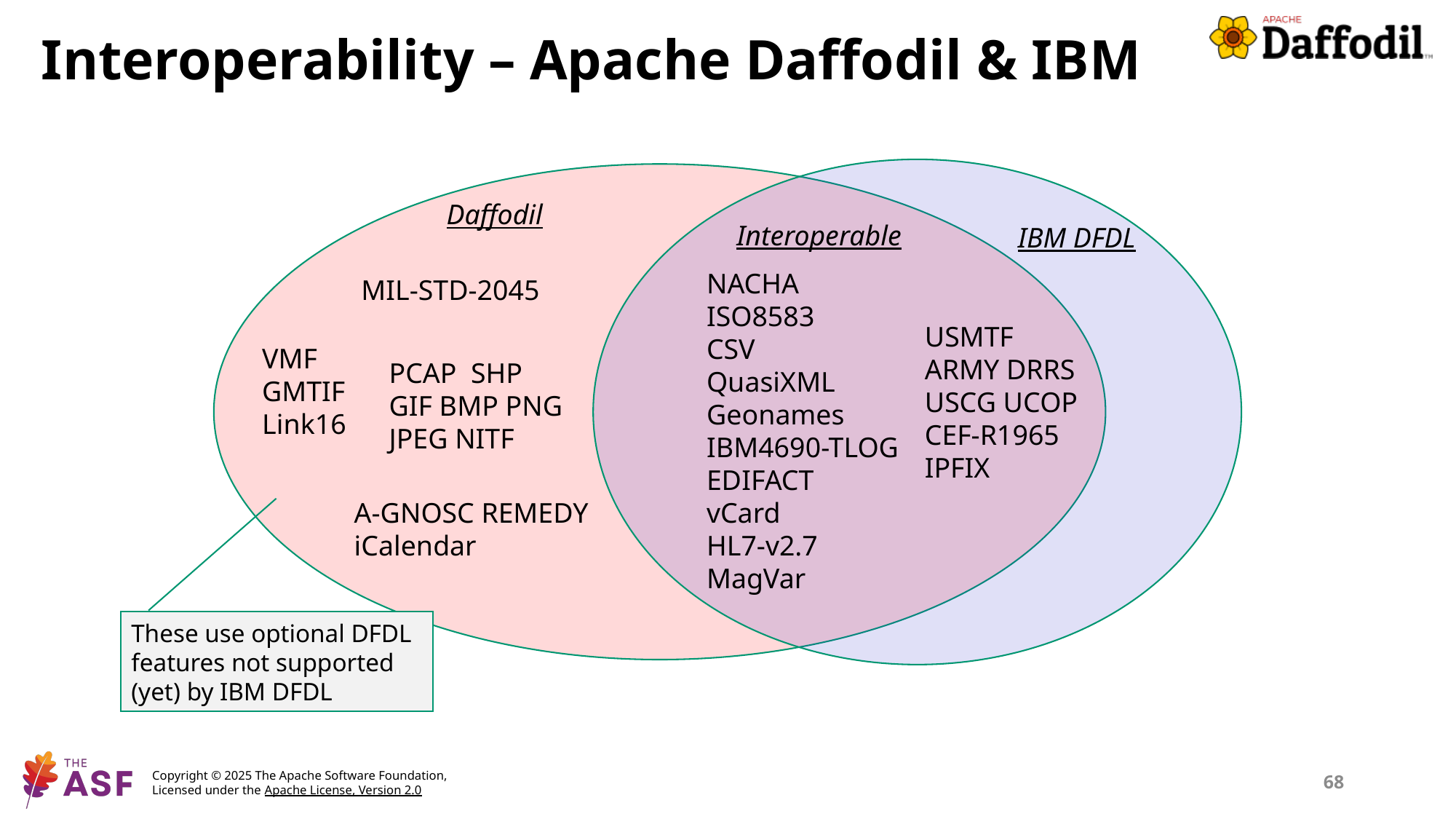

# Interoperability – Apache Daffodil & IBM

Daffodil
Interoperable
IBM DFDL
NACHA
ISO8583
CSV
QuasiXML
Geonames
IBM4690-TLOG
EDIFACT
vCard
HL7-v2.7
MagVar

MIL-STD-2045
USMTF
ARMY DRRS
USCG UCOP
CEF-R1965
IPFIX

VMF
GMTIF
Link16
PCAP  SHP
GIF BMP PNG
JPEG NITF
A-GNOSC REMEDY
iCalendar

These use optional DFDL features not supported (yet) by IBM DFDL
68